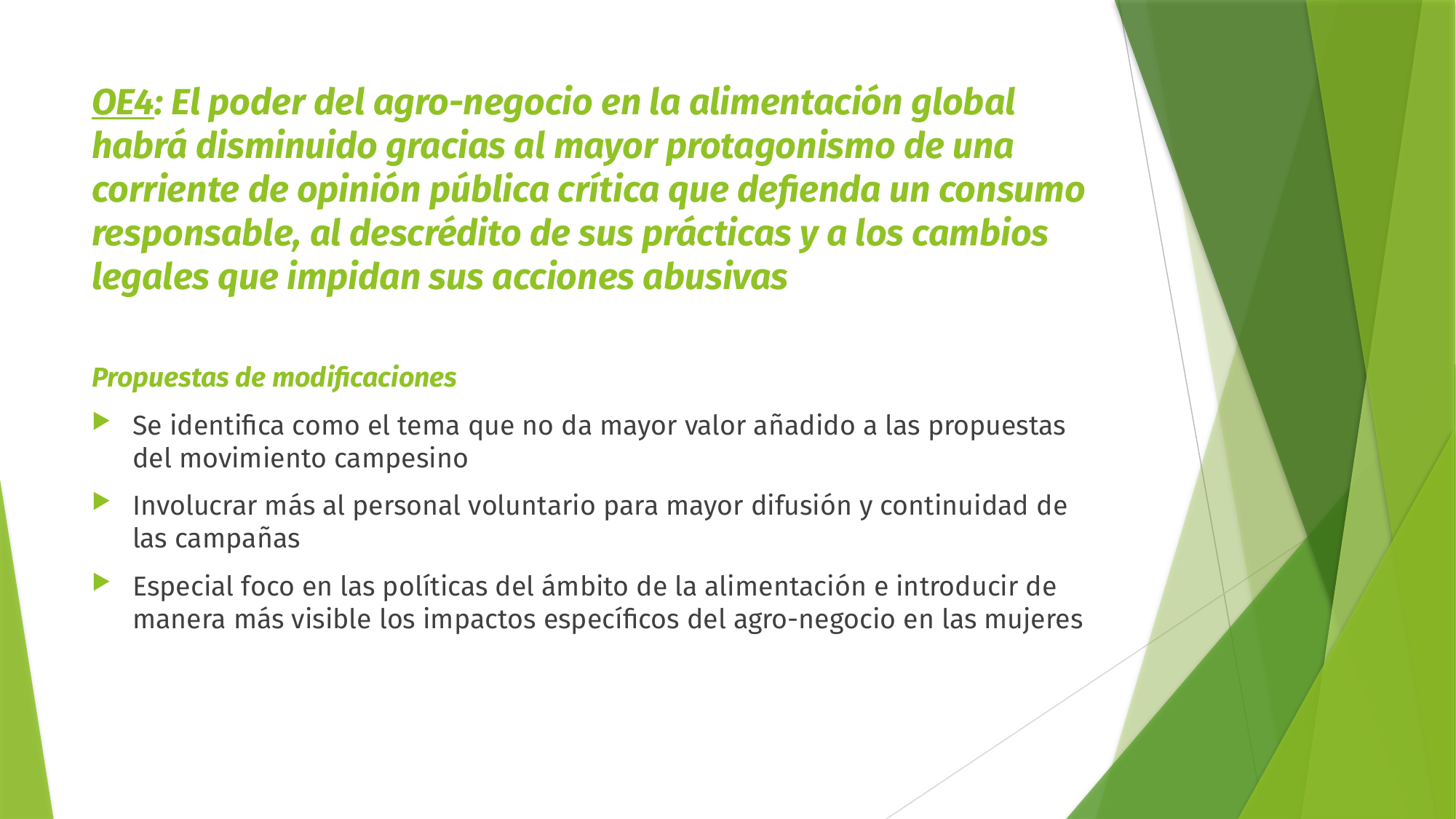

# OE4: El poder del agro-negocio en la alimentación global habrá disminuido gracias al mayor protagonismo de una corriente de opinión pública crítica que defienda un consumo responsable, al descrédito de sus prácticas y a los cambios legales que impidan sus acciones abusivas

Propuestas de modificaciones
Se identifica como el tema que no da mayor valor añadido a las propuestas del movimiento campesino
Involucrar más al personal voluntario para mayor difusión y continuidad de las campañas
Especial foco en las políticas del ámbito de la alimentación e introducir de manera más visible los impactos específicos del agro-negocio en las mujeres